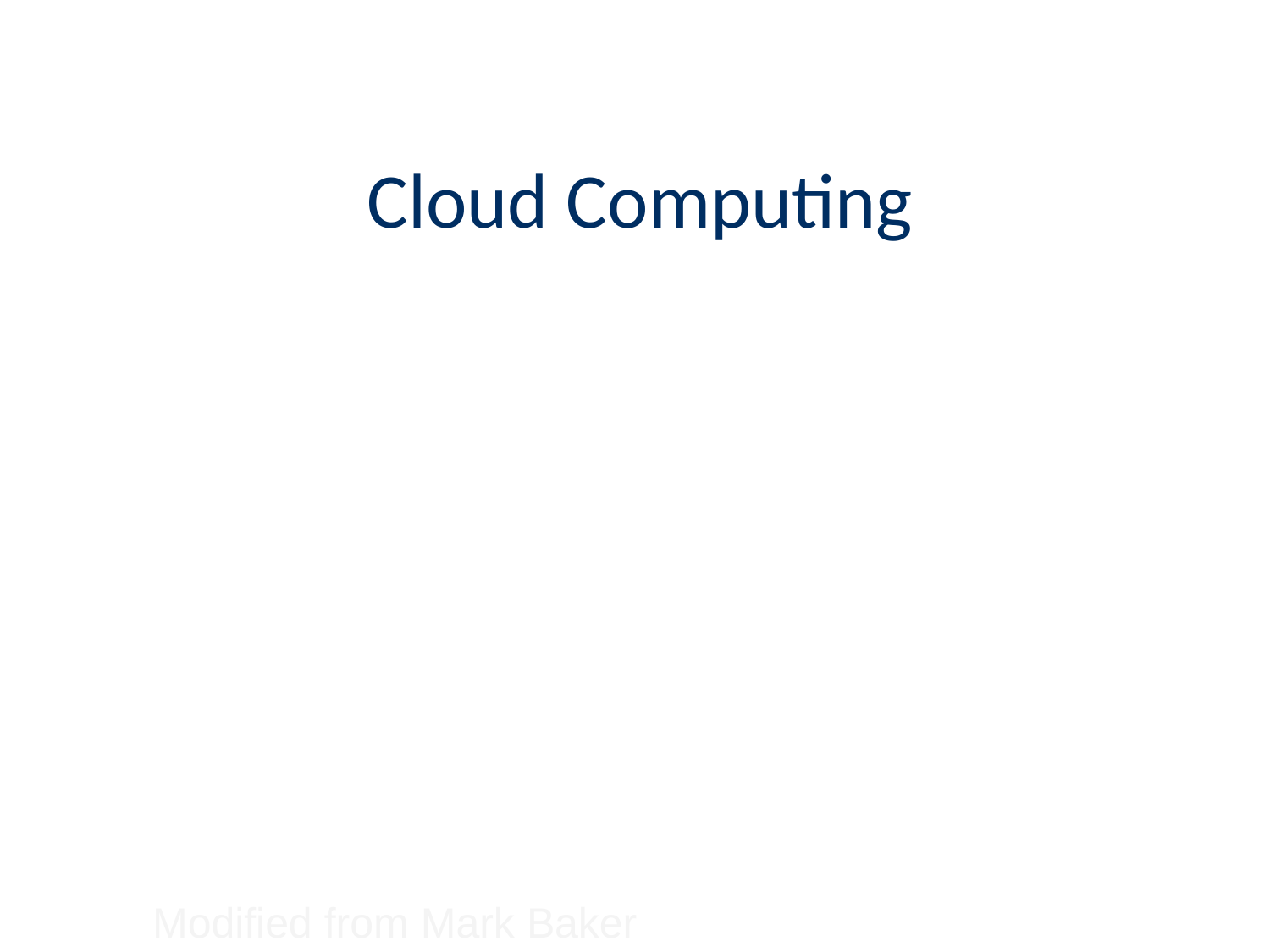

# Cloud Computing
Modified from Mark Baker